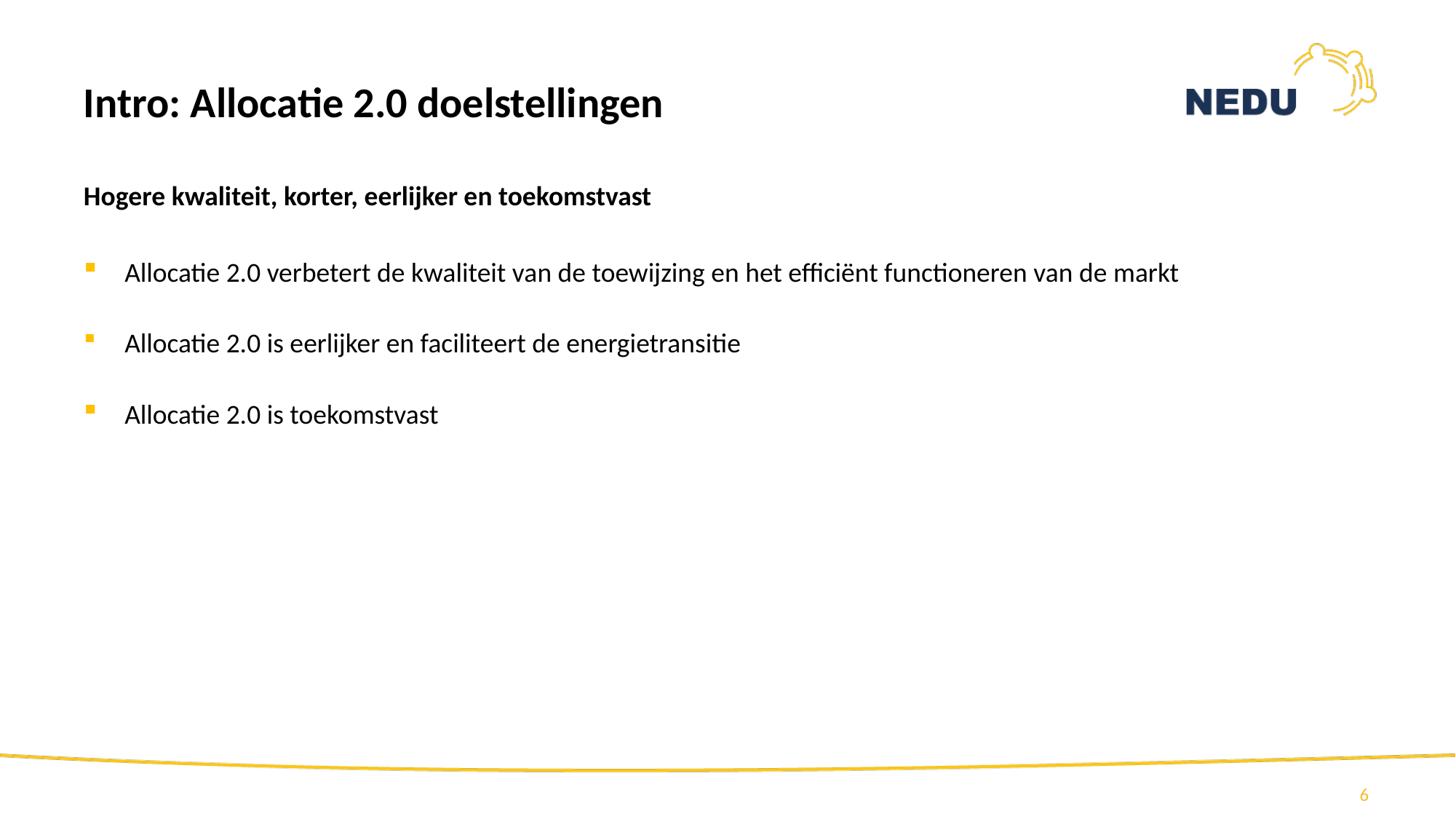

Intro: Allocatie 2.0 doelstellingen

Hogere kwaliteit, korter, eerlijker en toekomstvast

Allocatie 2.0 verbetert de kwaliteit van de toewijzing en het efficiënt functioneren van de markt
Allocatie 2.0 is eerlijker en faciliteert de energietransitie
Allocatie 2.0 is toekomstvast

6